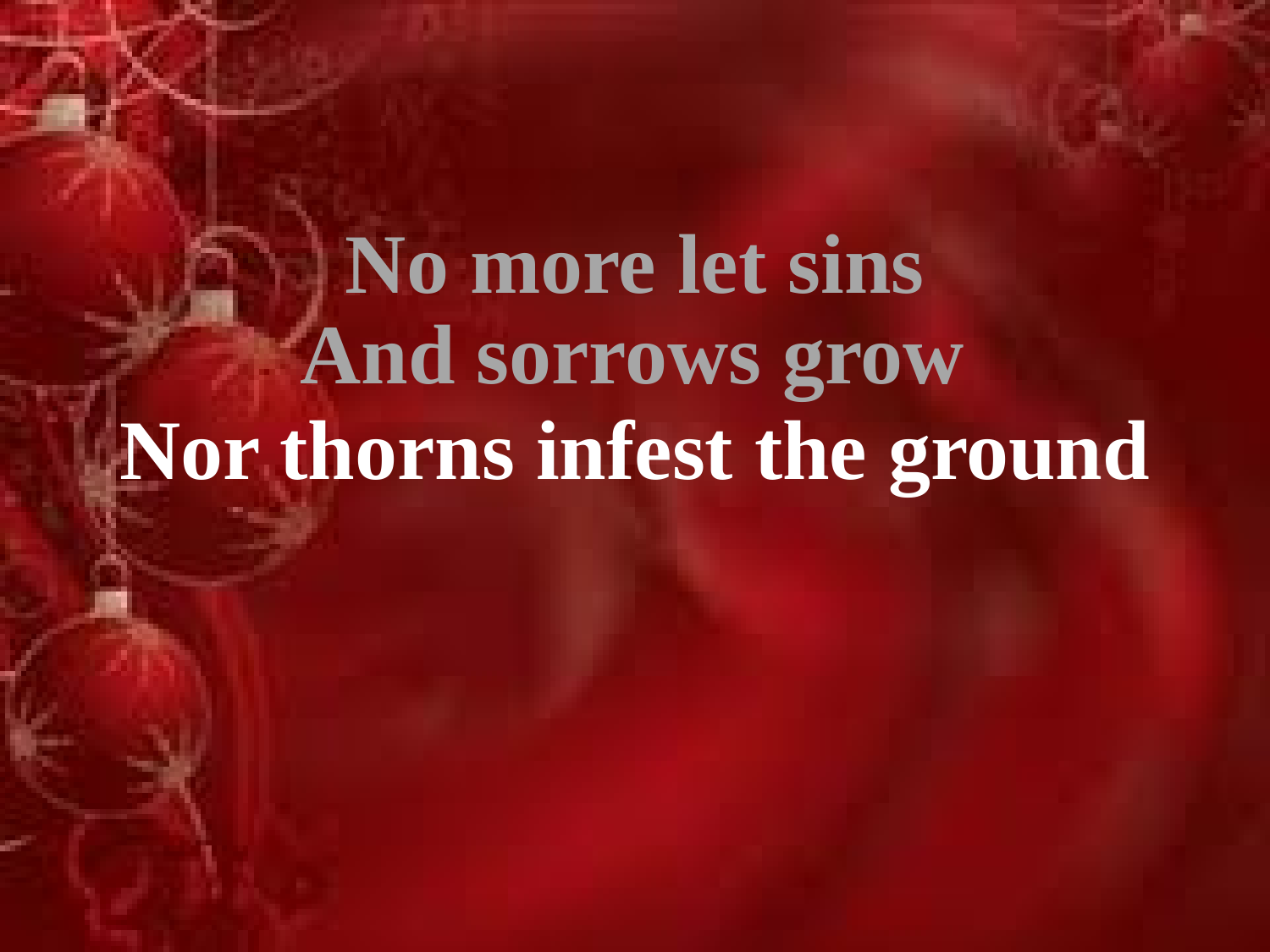

No more let sins
And sorrows grow
Nor thorns infest the ground